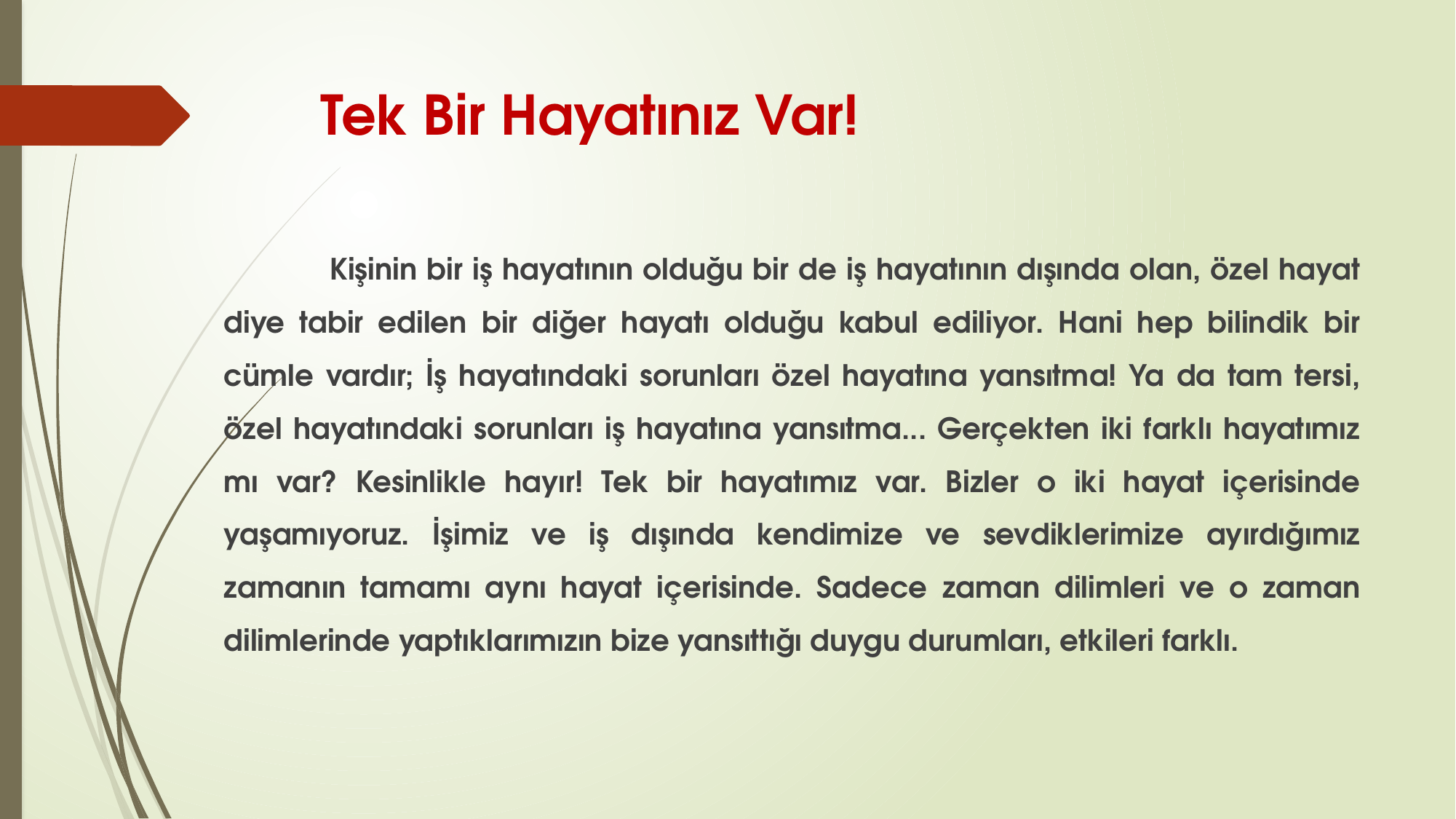

# Tek Bir Hayatınız Var!
	Kişinin bir iş hayatının olduğu bir de iş hayatının dışında olan, özel hayat diye tabir edilen bir diğer hayatı olduğu kabul ediliyor. Hani hep bilindik bir cümle vardır; İş hayatındaki sorunları özel hayatına yansıtma! Ya da tam tersi, özel hayatındaki sorunları iş hayatına yansıtma... Gerçekten iki farklı hayatımız mı var? Kesinlikle hayır! Tek bir hayatımız var. Bizler o iki hayat içerisinde yaşamıyoruz. İşimiz ve iş dışında kendimize ve sevdiklerimize ayırdığımız zamanın tamamı aynı hayat içerisinde. Sadece zaman dilimleri ve o zaman dilimlerinde yaptıklarımızın bize yansıttığı duygu durumları, etkileri farklı.